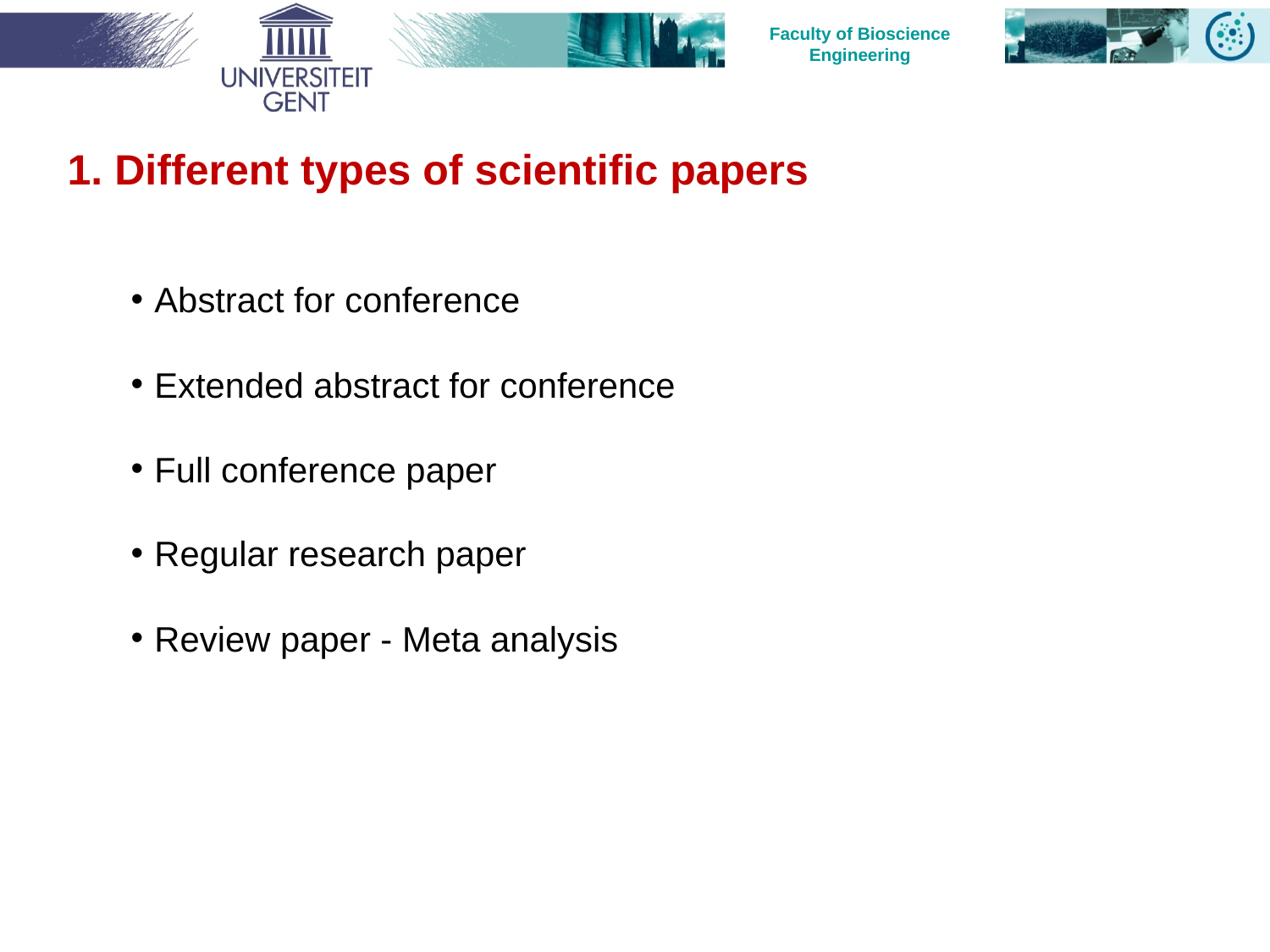

1. Different types of scientific papers

Abstract for conference
Extended abstract for conference
Full conference paper
Regular research paper
Review paper - Meta analysis